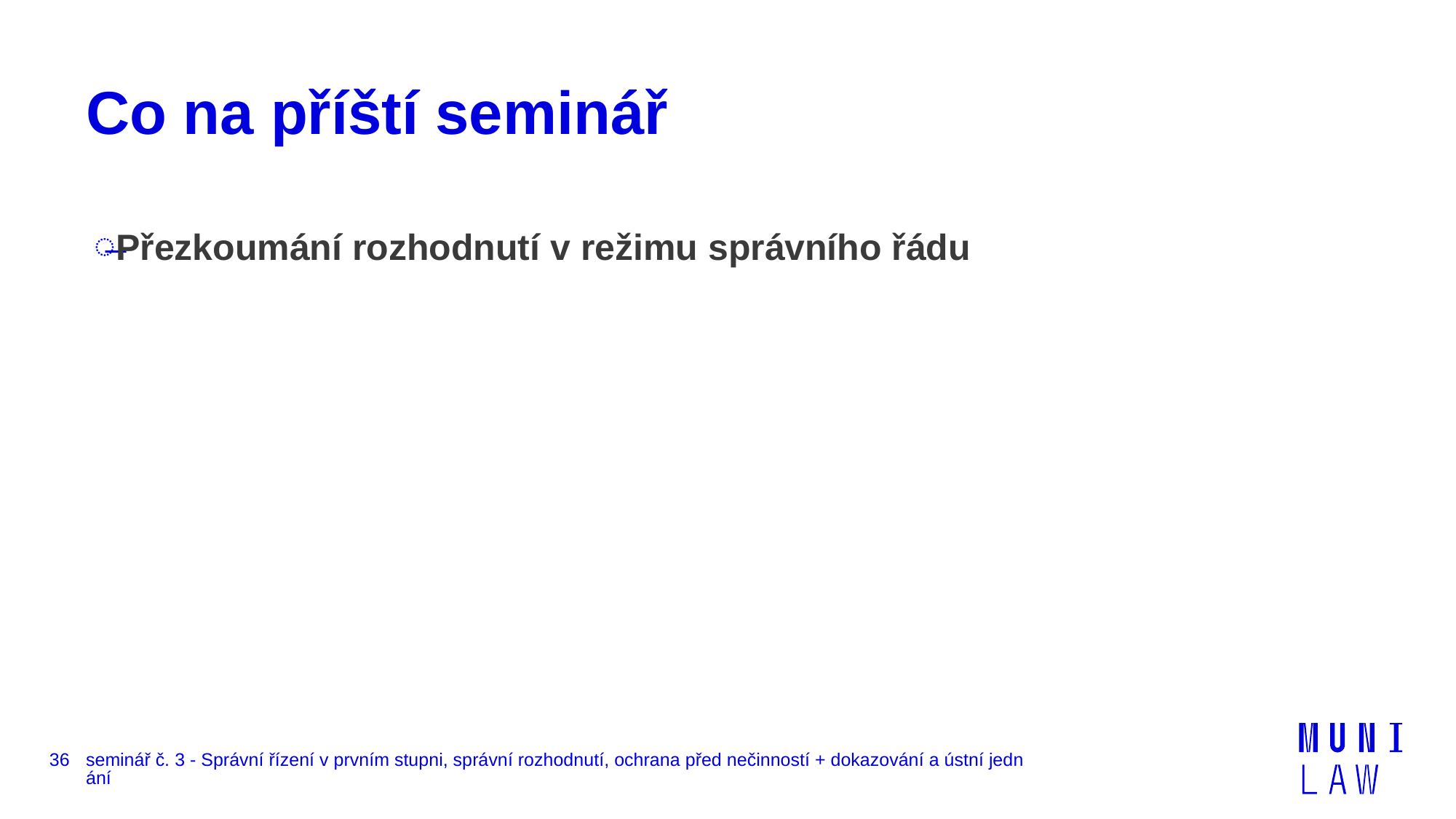

# Co na příští seminář
Přezkoumání rozhodnutí v režimu správního řádu
36
seminář č. 3 - Správní řízení v prvním stupni, správní rozhodnutí, ochrana před nečinností + dokazování a ústní jednání